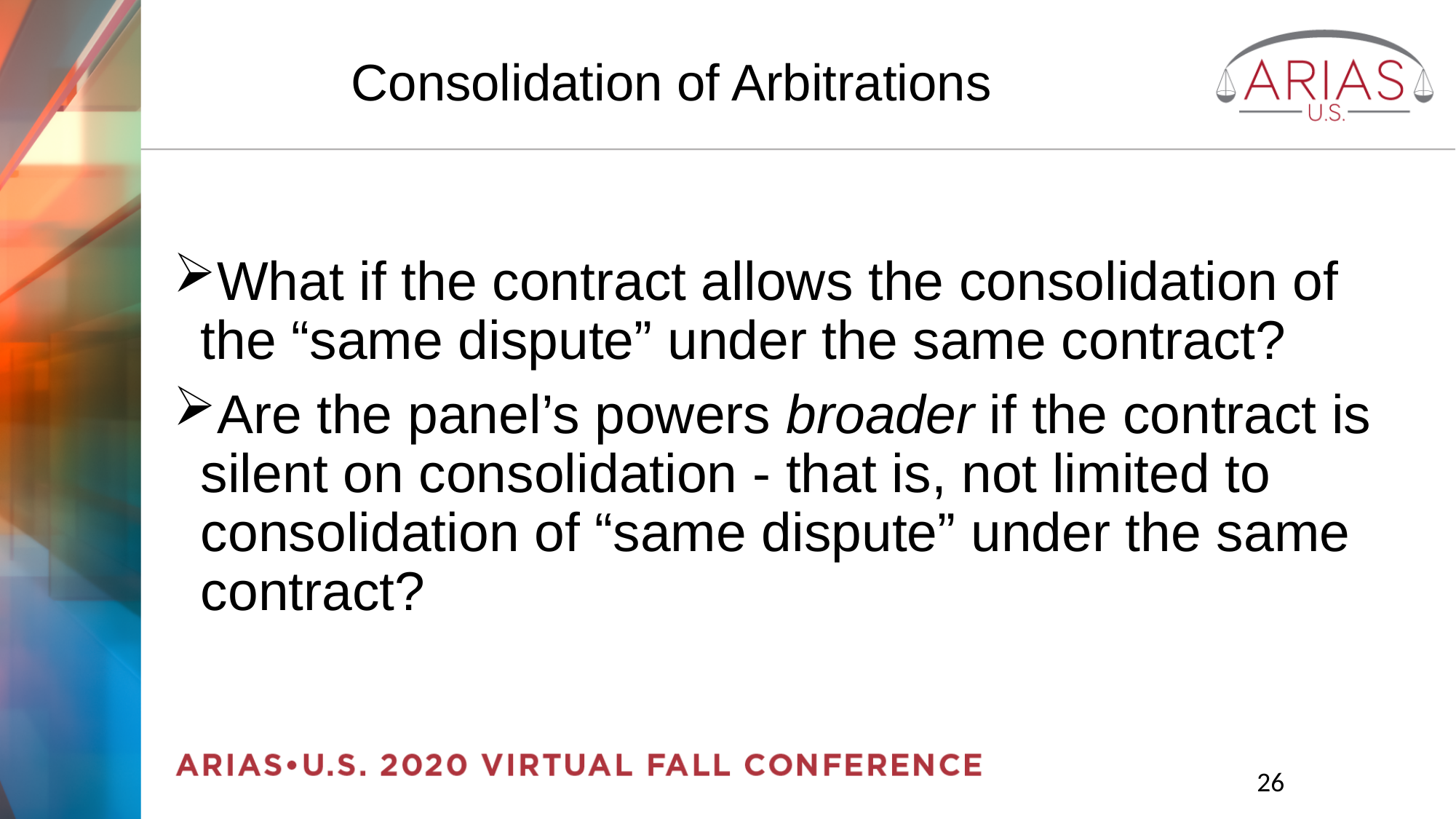

# Consolidation of Arbitrations

What if the contract allows the consolidation of the “same dispute” under the same contract?
Are the panel’s powers broader if the contract is silent on consolidation - that is, not limited to consolidation of “same dispute” under the same contract?

		26